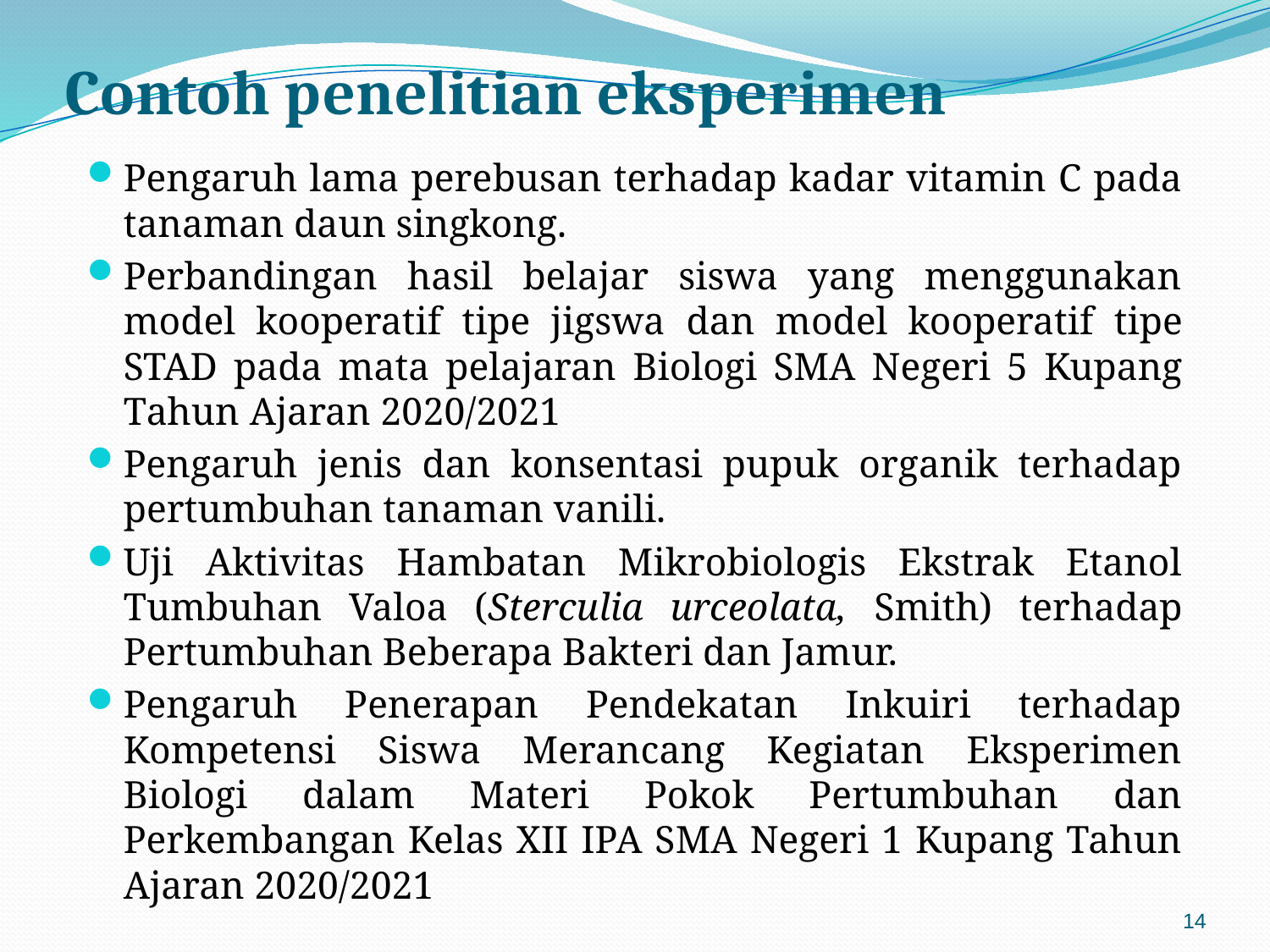

# Contoh penelitian eksperimen
Pengaruh lama perebusan terhadap kadar vitamin C pada tanaman daun singkong.
Perbandingan hasil belajar siswa yang menggunakan model kooperatif tipe jigswa dan model kooperatif tipe STAD pada mata pelajaran Biologi SMA Negeri 5 Kupang Tahun Ajaran 2020/2021
Pengaruh jenis dan konsentasi pupuk organik terhadap pertumbuhan tanaman vanili.
Uji Aktivitas Hambatan Mikrobiologis Ekstrak Etanol Tumbuhan Valoa (Sterculia urceolata, Smith) terhadap Pertumbuhan Beberapa Bakteri dan Jamur.
Pengaruh Penerapan Pendekatan Inkuiri terhadap Kompetensi Siswa Merancang Kegiatan Eksperimen Biologi dalam Materi Pokok Pertumbuhan dan Perkembangan Kelas XII IPA SMA Negeri 1 Kupang Tahun Ajaran 2020/2021
14